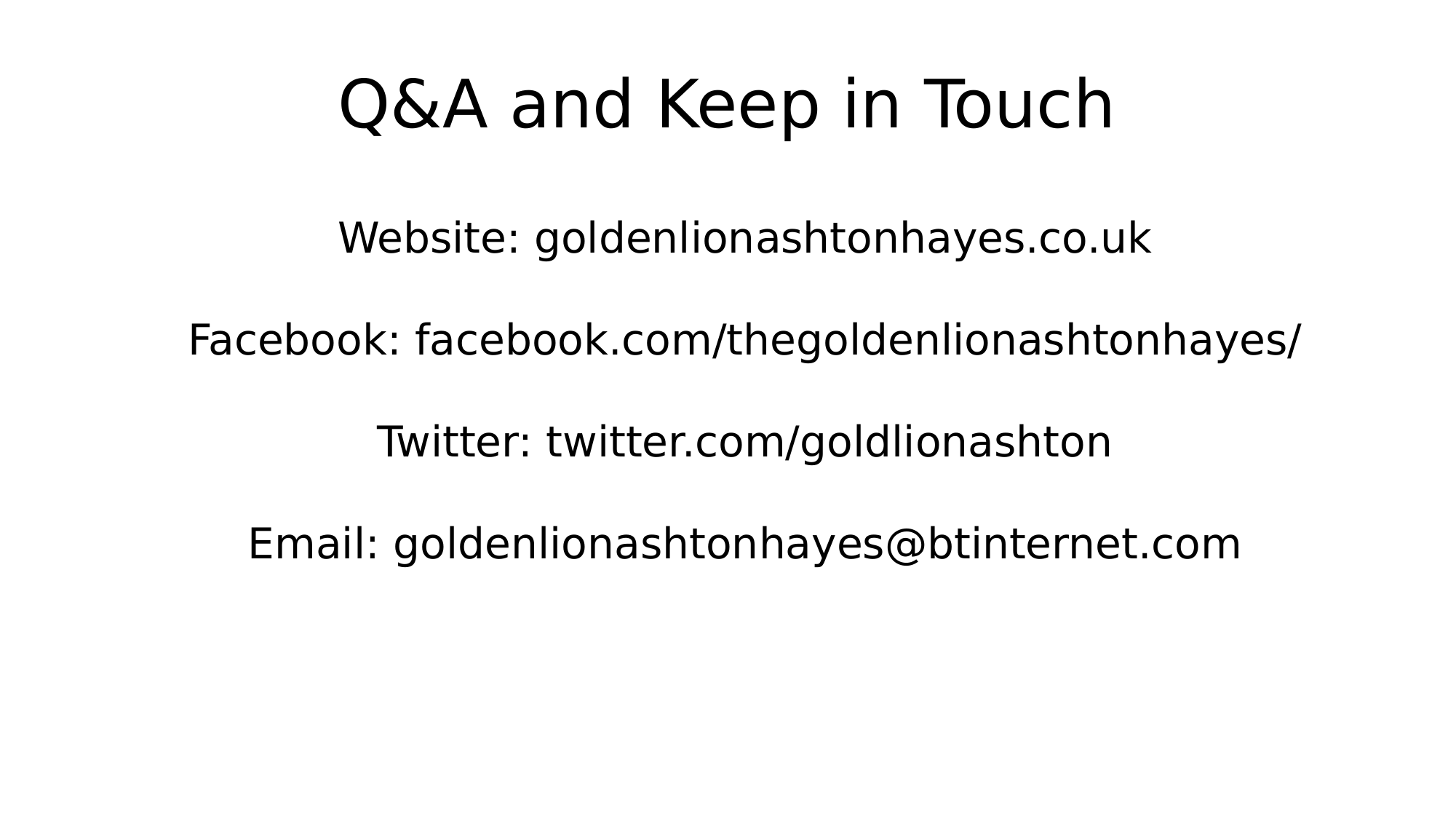

# Q&A and Keep in Touch
Website: goldenlionashtonhayes.co.uk

Facebook: facebook.com/thegoldenlionashtonhayes/

Twitter: twitter.com/goldlionashton

Email: goldenlionashtonhayes@btinternet.com